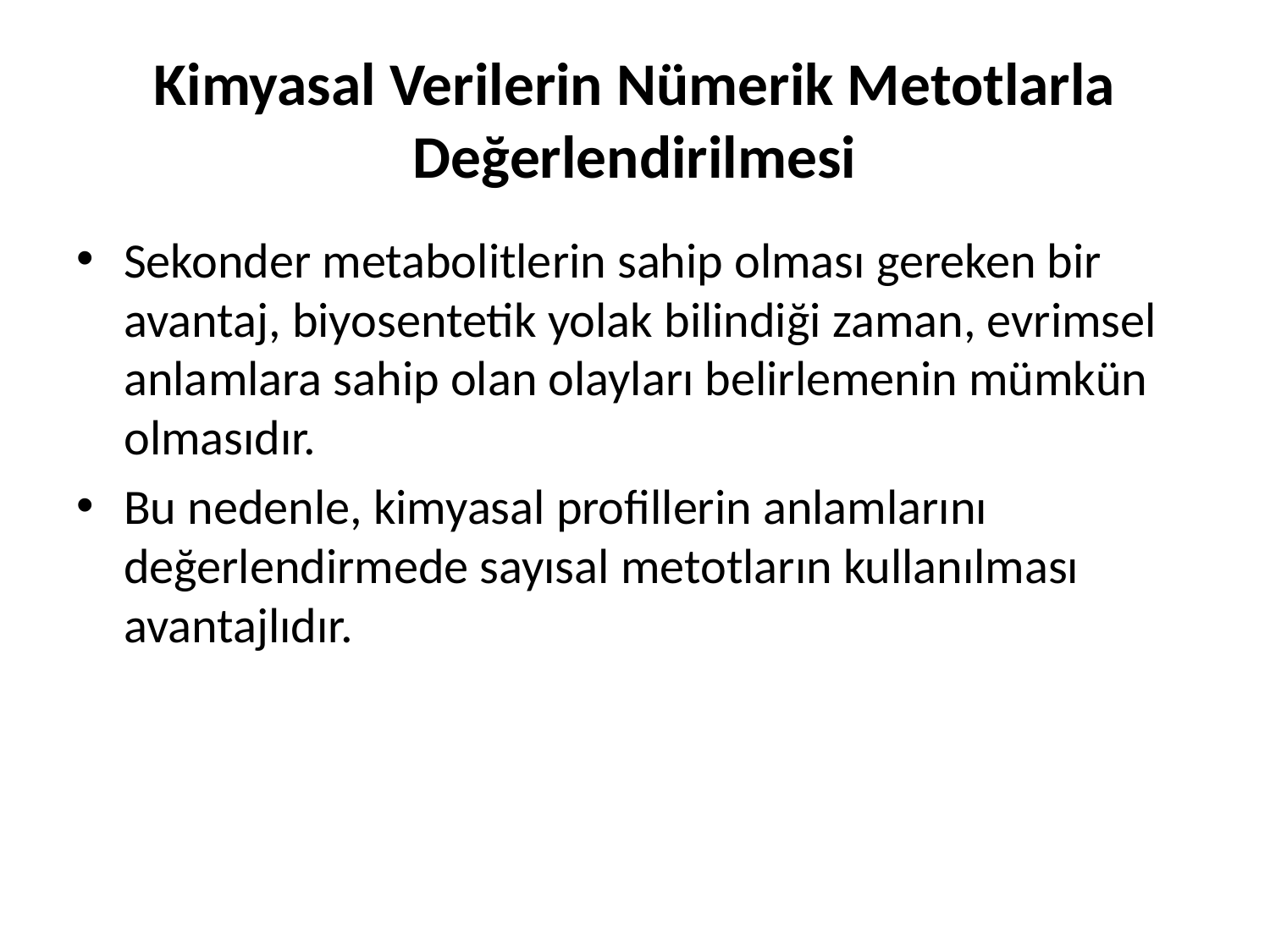

# Kimyasal Verilerin Nümerik Metotlarla Değerlendirilmesi
Sekonder metabolitlerin sahip olması gereken bir avantaj, biyosentetik yolak bilindiği zaman, evrimsel anlamlara sahip olan olayları belirlemenin mümkün olmasıdır.
Bu nedenle, kimyasal profillerin anlamlarını değerlendirmede sayısal metotların kullanılması avantajlıdır.